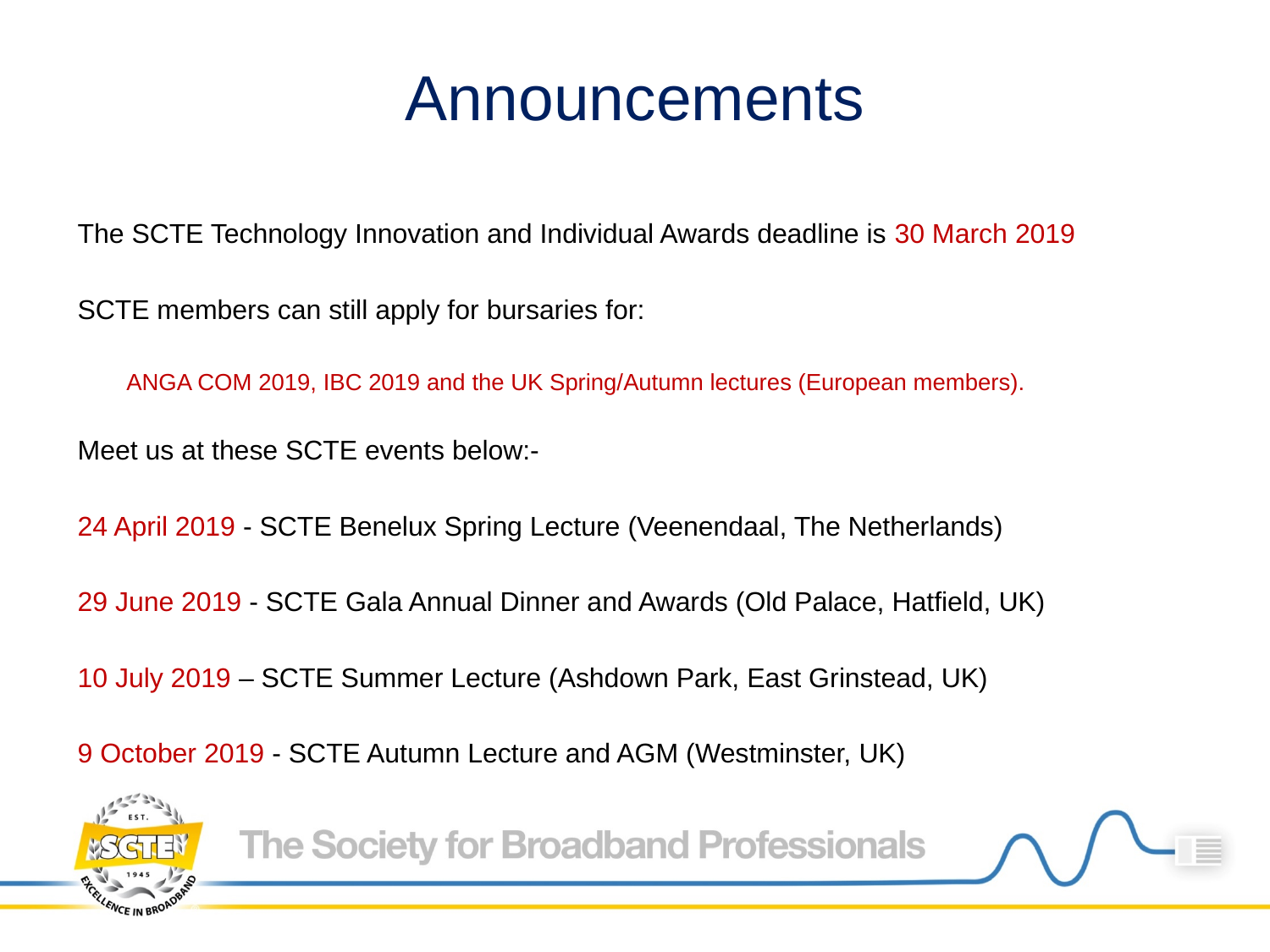

# Announcements

The SCTE Technology Innovation and Individual Awards deadline is 30 March 2019

SCTE members can still apply for bursaries for:

ANGA COM 2019, IBC 2019 and the UK Spring/Autumn lectures (European members).

Meet us at these SCTE events below:-

24 April 2019 - SCTE Benelux Spring Lecture (Veenendaal, The Netherlands)

29 June 2019 - SCTE Gala Annual Dinner and Awards (Old Palace, Hatfield, UK)

10 July 2019 – SCTE Summer Lecture (Ashdown Park, East Grinstead, UK)

9 October 2019 - SCTE Autumn Lecture and AGM (Westminster, UK)